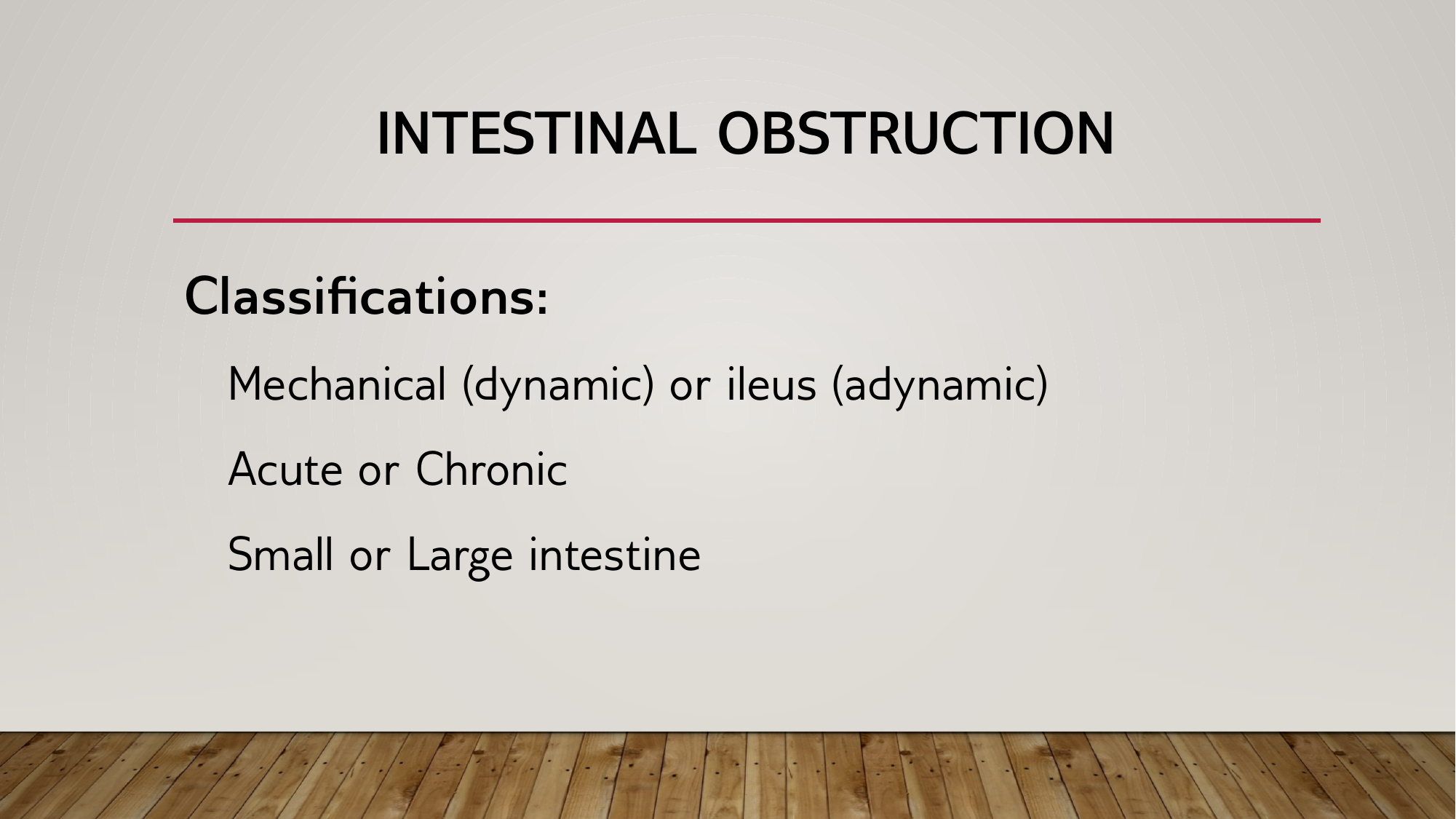

# Intestinal Obstruction
Classifications:
   Mechanical (dynamic) or ileus (adynamic)
   Acute or Chronic
   Small or Large intestine